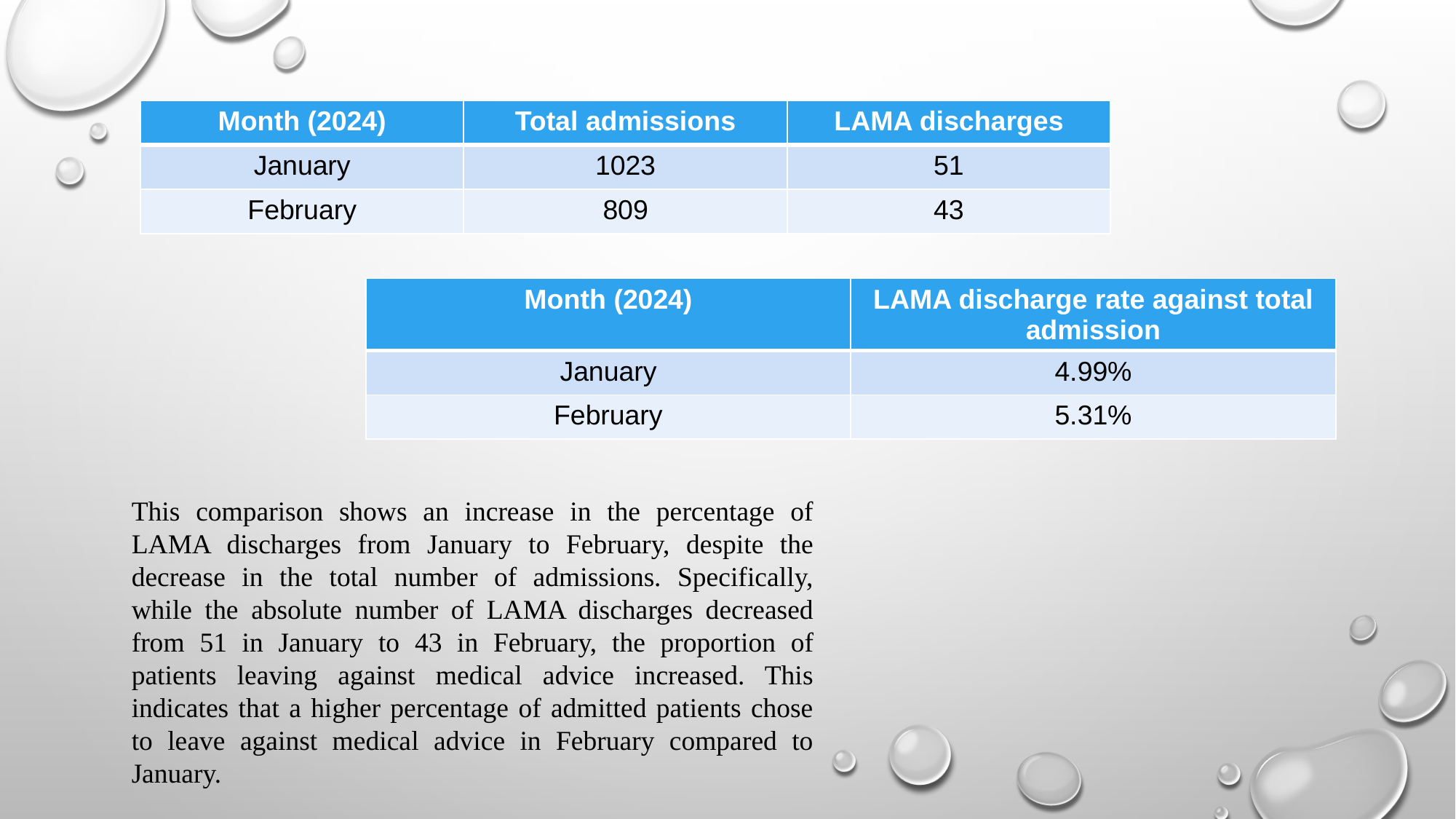

| Month (2024) | Total admissions | LAMA discharges |
| --- | --- | --- |
| January | 1023 | 51 |
| February | 809 | 43 |
| Month (2024) | LAMA discharge rate against total admission |
| --- | --- |
| January | 4.99% |
| February | 5.31% |
This comparison shows an increase in the percentage of LAMA discharges from January to February, despite the decrease in the total number of admissions. Specifically, while the absolute number of LAMA discharges decreased from 51 in January to 43 in February, the proportion of patients leaving against medical advice increased. This indicates that a higher percentage of admitted patients chose to leave against medical advice in February compared to January.